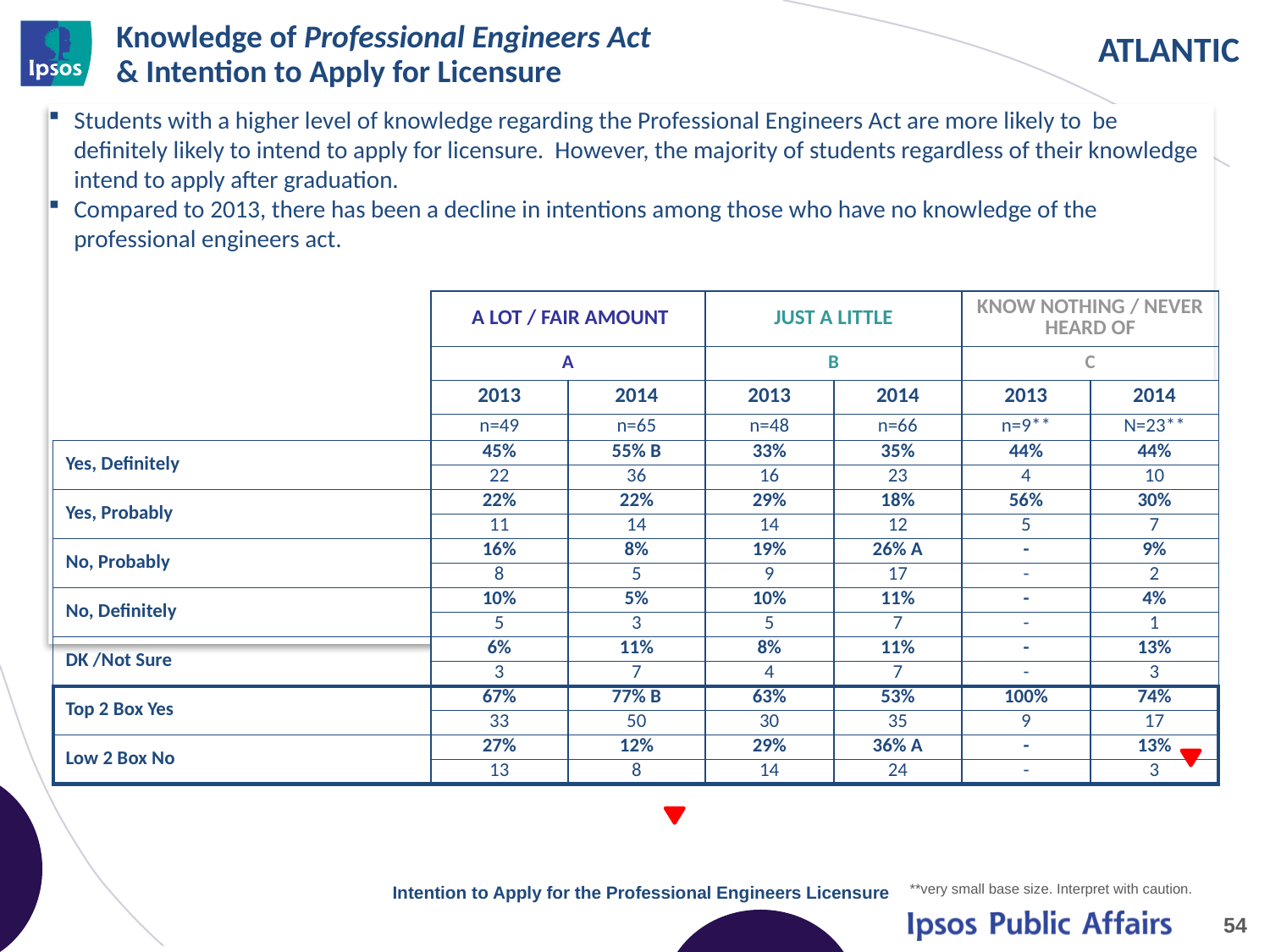

# Knowledge of Professional Engineers Act & Intention to Apply for Licensure
Students with a higher level of knowledge regarding the Professional Engineers Act are more likely to  be definitely likely to intend to apply for licensure.  However, the majority of students regardless of their knowledge intend to apply after graduation.
Compared to 2013, there has been a decline in intentions among those who have no knowledge of the professional engineers act.
|  | A LOT / FAIR AMOUNT |  | JUST A LITTLE |  | KNOW NOTHING / NEVER HEARD OF |  |
| --- | --- | --- | --- | --- | --- | --- |
|  | A |  | B |  | C |  |
|  | 2013 | 2014 | 2013 | 2014 | 2013 | 2014 |
|  | n=49 | n=65 | n=48 | n=66 | n=9\*\* | N=23\*\* |
| Yes, Definitely | 45% | 55% B | 33% | 35% | 44% | 44% |
|  | 22 | 36 | 16 | 23 | 4 | 10 |
| Yes, Probably | 22% | 22% | 29% | 18% | 56% | 30% |
|  | 11 | 14 | 14 | 12 | 5 | 7 |
| No, Probably | 16% | 8% | 19% | 26% A | - | 9% |
|  | 8 | 5 | 9 | 17 | - | 2 |
| No, Definitely | 10% | 5% | 10% | 11% | - | 4% |
|  | 5 | 3 | 5 | 7 | - | 1 |
| DK /Not Sure | 6% | 11% | 8% | 11% | - | 13% |
|  | 3 | 7 | 4 | 7 | - | 3 |
| Top 2 Box Yes | 67% | 77% B | 63% | 53% | 100% | 74% |
|  | 33 | 50 | 30 | 35 | 9 | 17 |
| Low 2 Box No | 27% | 12% | 29% | 36% A | - | 13% |
|  | 13 | 8 | 14 | 24 | - | 3 |

**very small base size. Interpret with caution.
Intention to Apply for the Professional Engineers Licensure
54